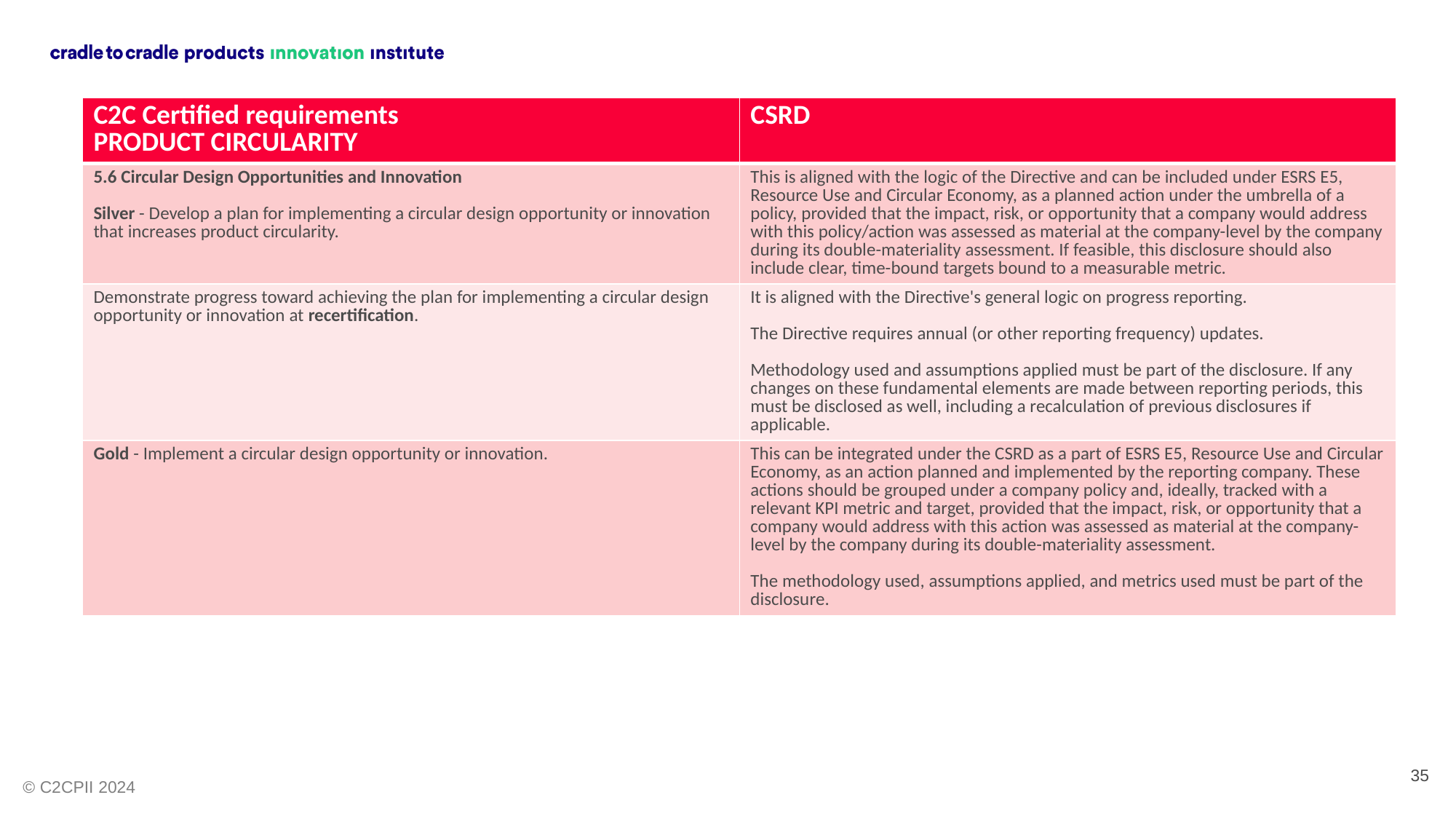

| C2C Certified requirements PRODUCT CIRCULARITY | CSRD |
| --- | --- |
| 5.6 Circular Design Opportunities and Innovation Silver - Develop a plan for implementing a circular design opportunity or innovation that increases product circularity. | This is aligned with the logic of the Directive and can be included under ESRS E5, Resource Use and Circular Economy, as a planned action under the umbrella of a policy, provided that the impact, risk, or opportunity that a company would address with this policy/action was assessed as material at the company-level by the company during its double-materiality assessment. If feasible, this disclosure should also include clear, time-bound targets bound to a measurable metric. |
| Demonstrate progress toward achieving the plan for implementing a circular design opportunity or innovation at recertification. | It is aligned with the Directive's general logic on progress reporting. The Directive requires annual (or other reporting frequency) updates. Methodology used and assumptions applied must be part of the disclosure. If any changes on these fundamental elements are made between reporting periods, this must be disclosed as well, including a recalculation of previous disclosures if applicable. |
| Gold - Implement a circular design opportunity or innovation. | This can be integrated under the CSRD as a part of ESRS E5, Resource Use and Circular Economy, as an action planned and implemented by the reporting company. These actions should be grouped under a company policy and, ideally, tracked with a relevant KPI metric and target, provided that the impact, risk, or opportunity that a company would address with this action was assessed as material at the company-level by the company during its double-materiality assessment. The methodology used, assumptions applied, and metrics used must be part of the disclosure. |
35